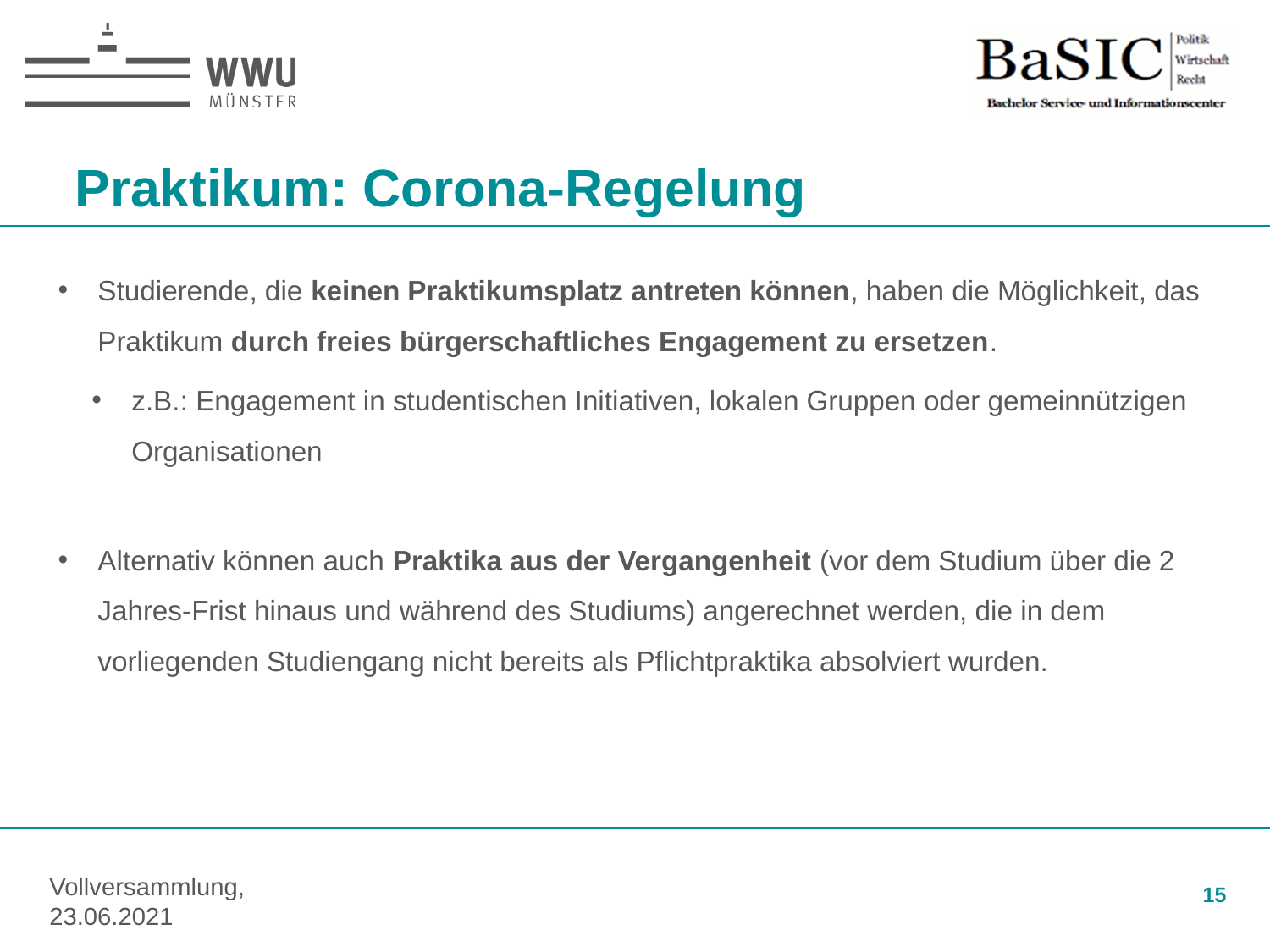

Praktikum: Corona-Regelung
Studierende, die keinen Praktikumsplatz antreten können, haben die Möglichkeit, das Praktikum durch freies bürgerschaftliches Engagement zu ersetzen.
z.B.: Engagement in studentischen Initiativen, lokalen Gruppen oder gemeinnützigen Organisationen
Alternativ können auch Praktika aus der Vergangenheit (vor dem Studium über die 2 Jahres-Frist hinaus und während des Studiums) angerechnet werden, die in dem vorliegenden Studiengang nicht bereits als Pflichtpraktika absolviert wurden.
15